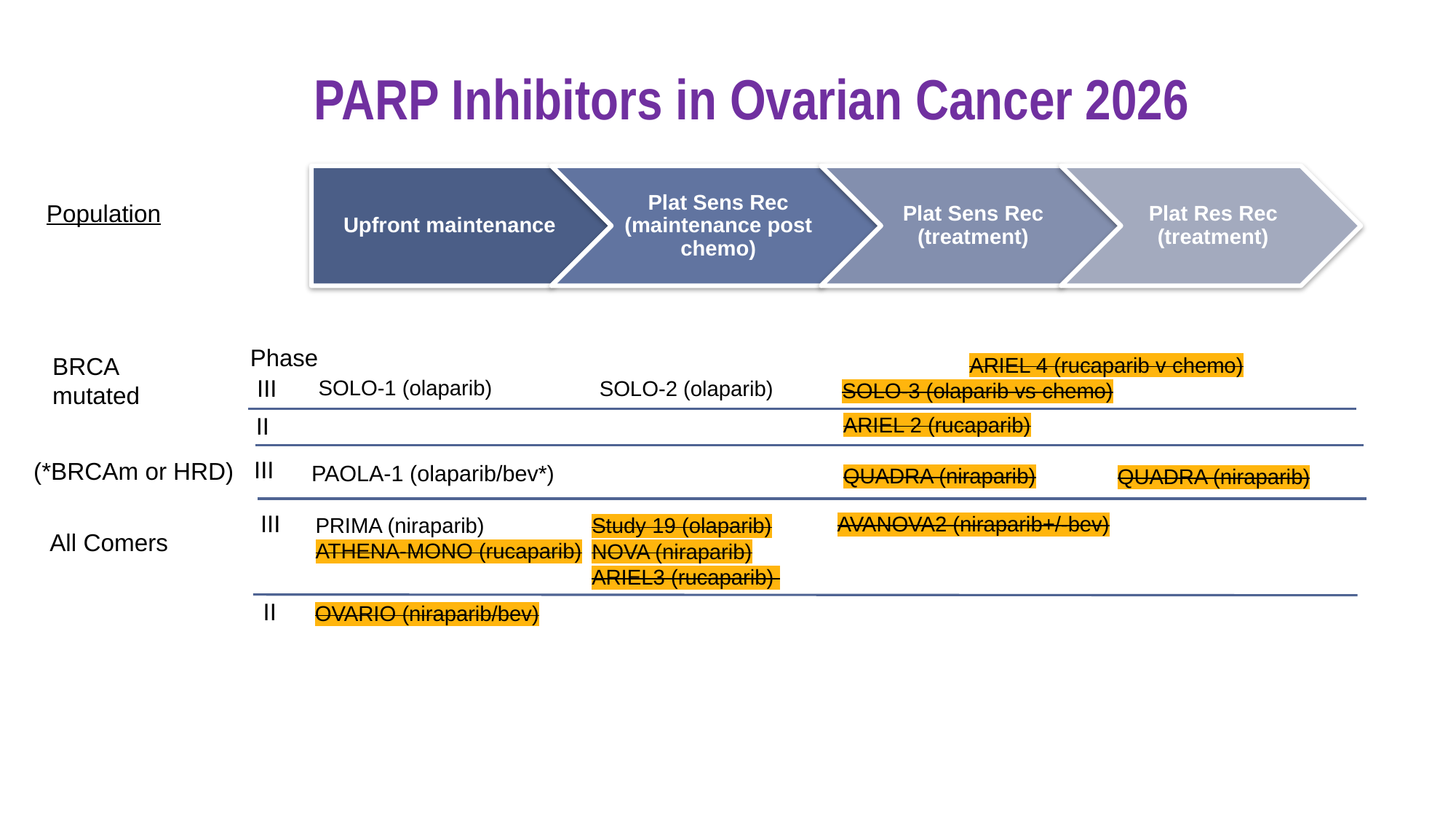

# PARP Inhibitors in Ovarian Cancer 2023
PARP Inhibitors in Ovarian Cancer 2026
Upfront maintenance
Plat Sens Rec (maintenance post chemo)
Plat Sens Rec (treatment)
Plat Res Rec (treatment)
Population
Phase
BRCA
mutated
	   ARIEL 4 (rucaparib v chemo)
SOLO-3 (olaparib vs chemo)
III
SOLO-1 (olaparib)
SOLO-2 (olaparib)
ARIEL 2 (rucaparib)

QUADRA (niraparib)
II

QUADRA (niraparib)
III
(*BRCAm or HRD)
PAOLA-1 (olaparib/bev*)
III
AVANOVA2 (niraparib+/-bev)

PRIMA (niraparib)
ATHENA-MONO (rucaparib)
Study 19 (olaparib)
NOVA (niraparib)
ARIEL3 (rucaparib)
All Comers
II
OVARIO (niraparib/bev)